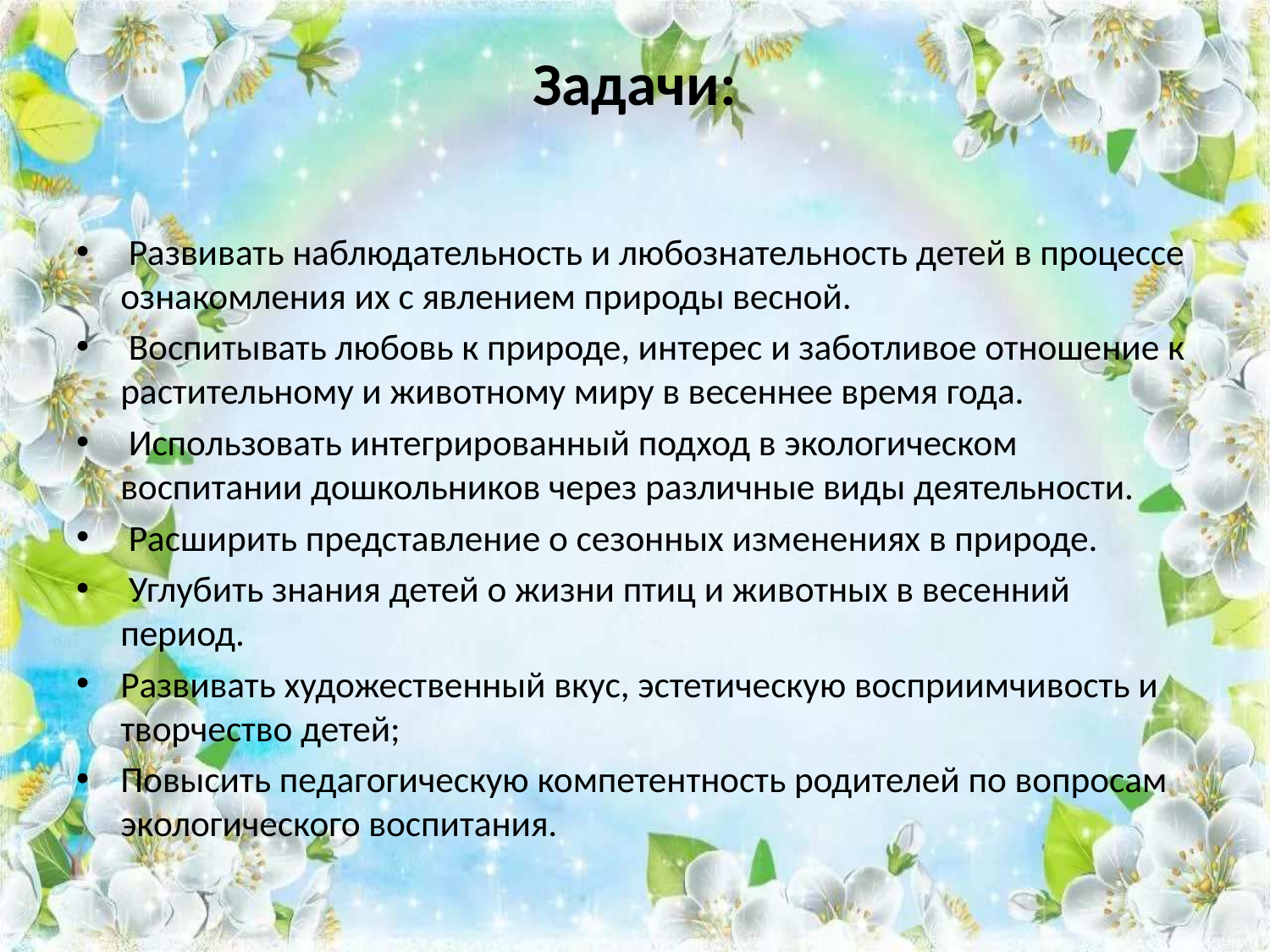

# Задачи:
 Развивать наблюдательность и любознательность детей в процессе ознакомления их с явлением природы весной.
 Воспитывать любовь к природе, интерес и заботливое отношение к растительному и животному миру в весеннее время года.
 Использовать интегрированный подход в экологическом воспитании дошкольников через различные виды деятельности.
 Расширить представление о сезонных изменениях в природе.
 Углубить знания детей о жизни птиц и животных в весенний период.
Развивать художественный вкус, эстетическую восприимчивость и творчество детей;
Повысить педагогическую компетентность родителей по вопросам экологического воспитания.